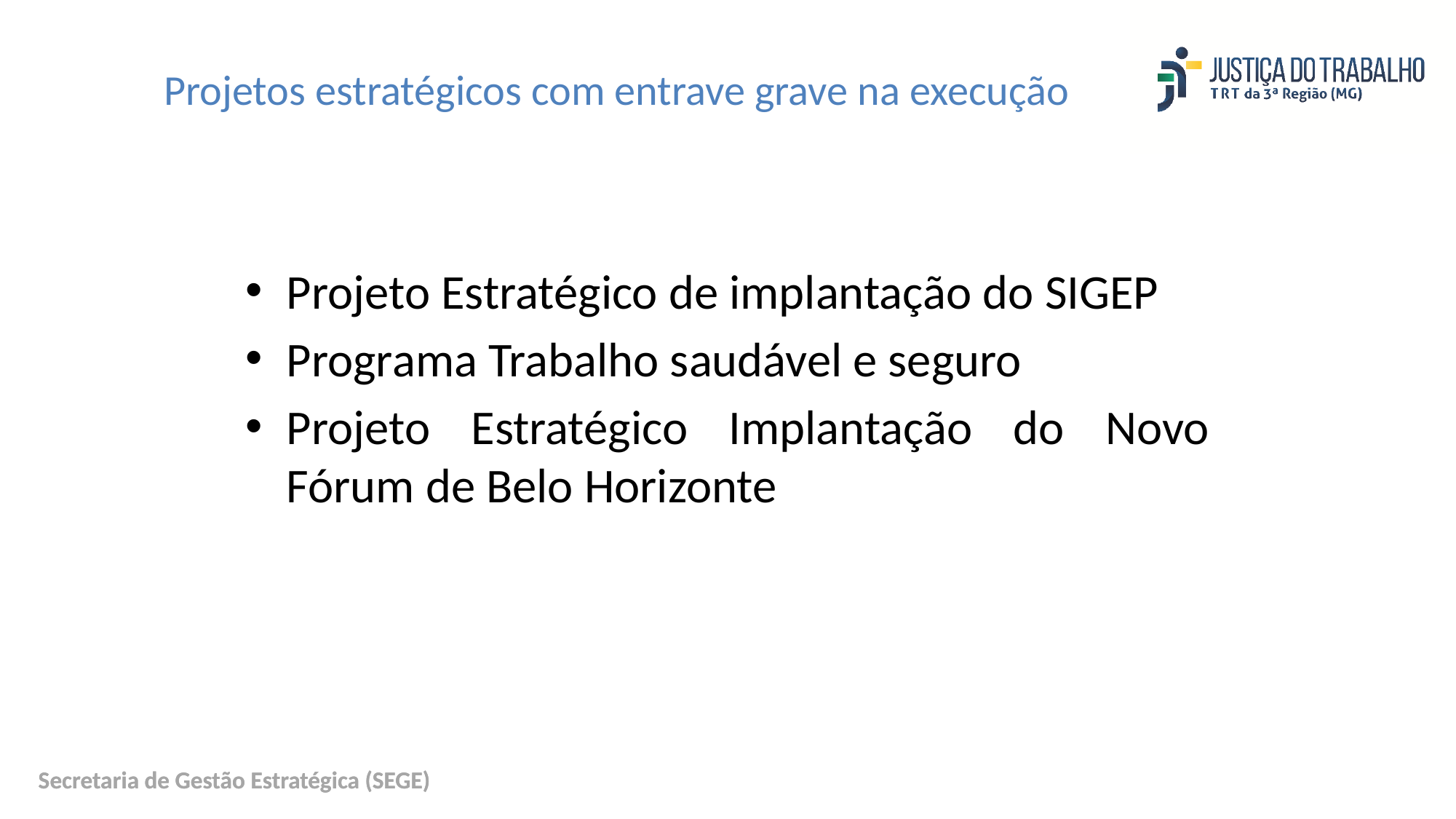

Projetos estratégicos com entrave grave na execução
Projeto Estratégico de implantação do SIGEP
Programa Trabalho saudável e seguro
Projeto Estratégico Implantação do Novo Fórum de Belo Horizonte